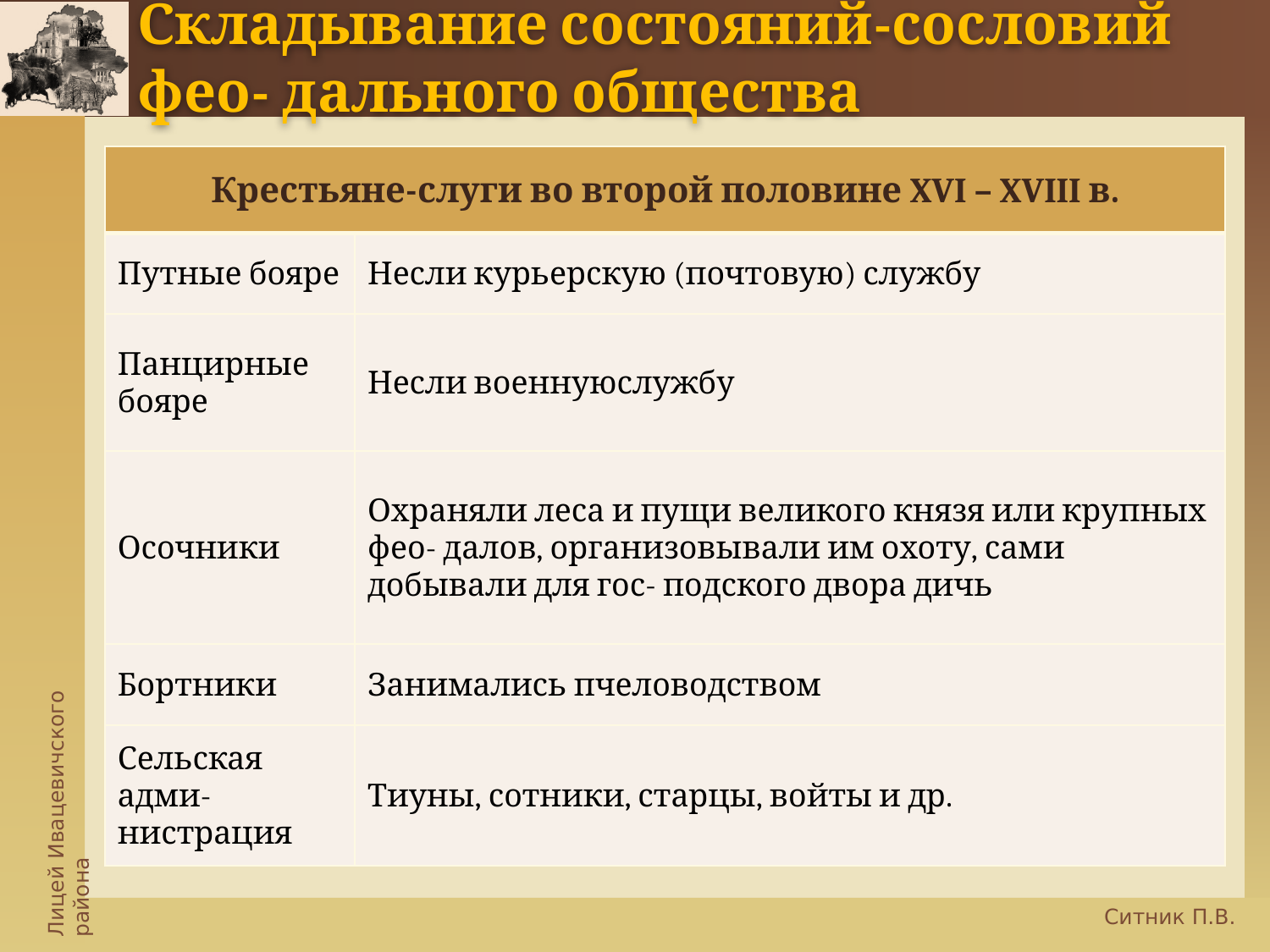

# Складывание состояний-сословий фео- дального общества
| Крестьяне-слуги во второй половине XVI – XVIII в. |  |
| --- | --- |
| Путные бояре | Несли курьерскую (почтовую) службу |
| Панцирные бояре | Несли военнуюслужбу |
| Осочники | Охраняли леса и пущи великого князя или крупных фео- далов, организовывали им охоту, сами добывали для гос- подского двора дичь |
| Бортники | Занимались пчеловодством |
| Сельская адми- нистрация | Тиуны, сотники, старцы, войты и др. |
Ситник П.В.